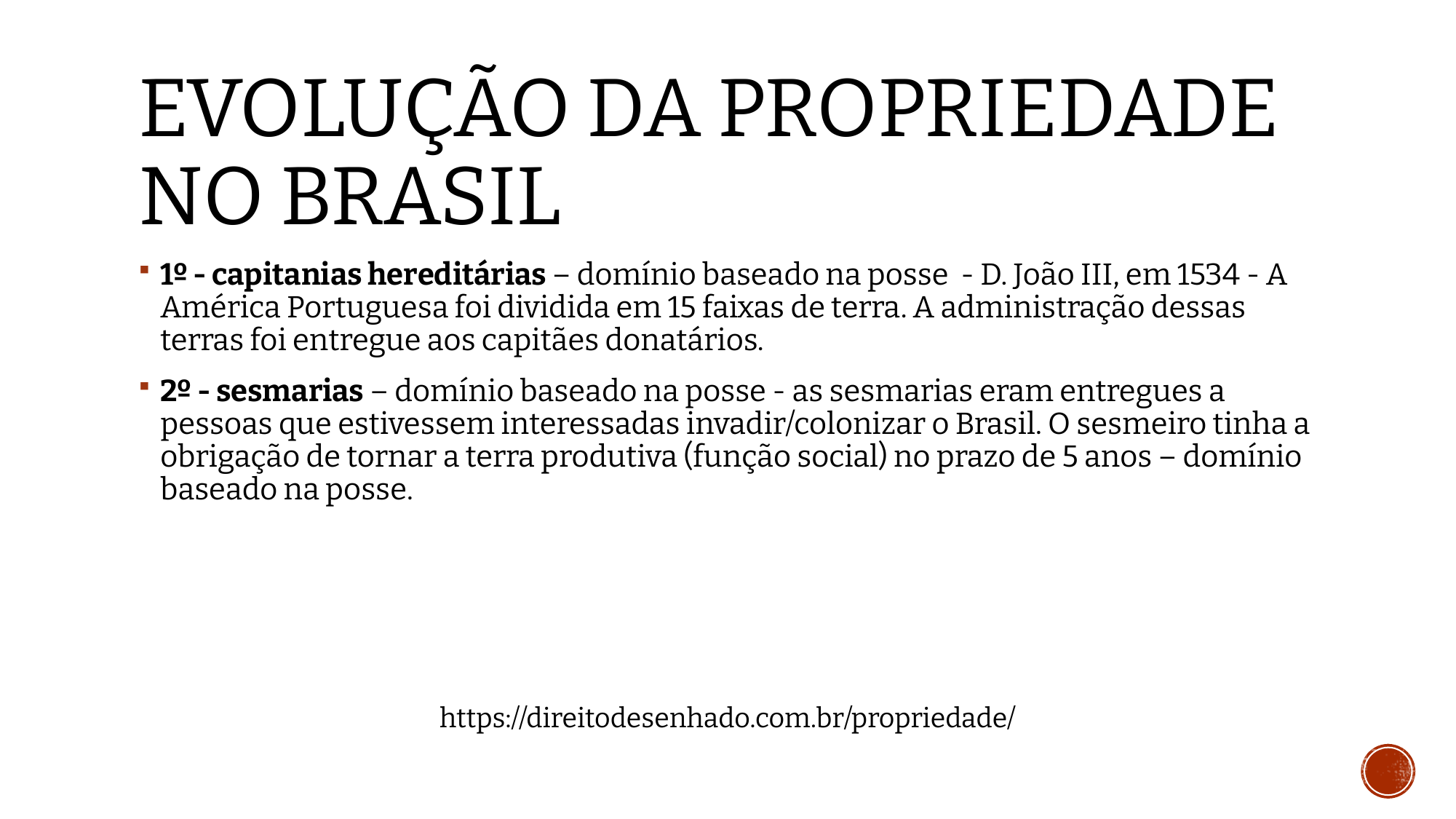

# Evolução da propriedade no brasil
1º - capitanias hereditárias – domínio baseado na posse  - D. João III, em 1534 - A América Portuguesa foi dividida em 15 faixas de terra. A administração dessas terras foi entregue aos capitães donatários.
2º - sesmarias – domínio baseado na posse - as sesmarias eram entregues a pessoas que estivessem interessadas invadir/colonizar o Brasil. O sesmeiro tinha a obrigação de tornar a terra produtiva (função social) no prazo de 5 anos – domínio baseado na posse.
https://direitodesenhado.com.br/propriedade/